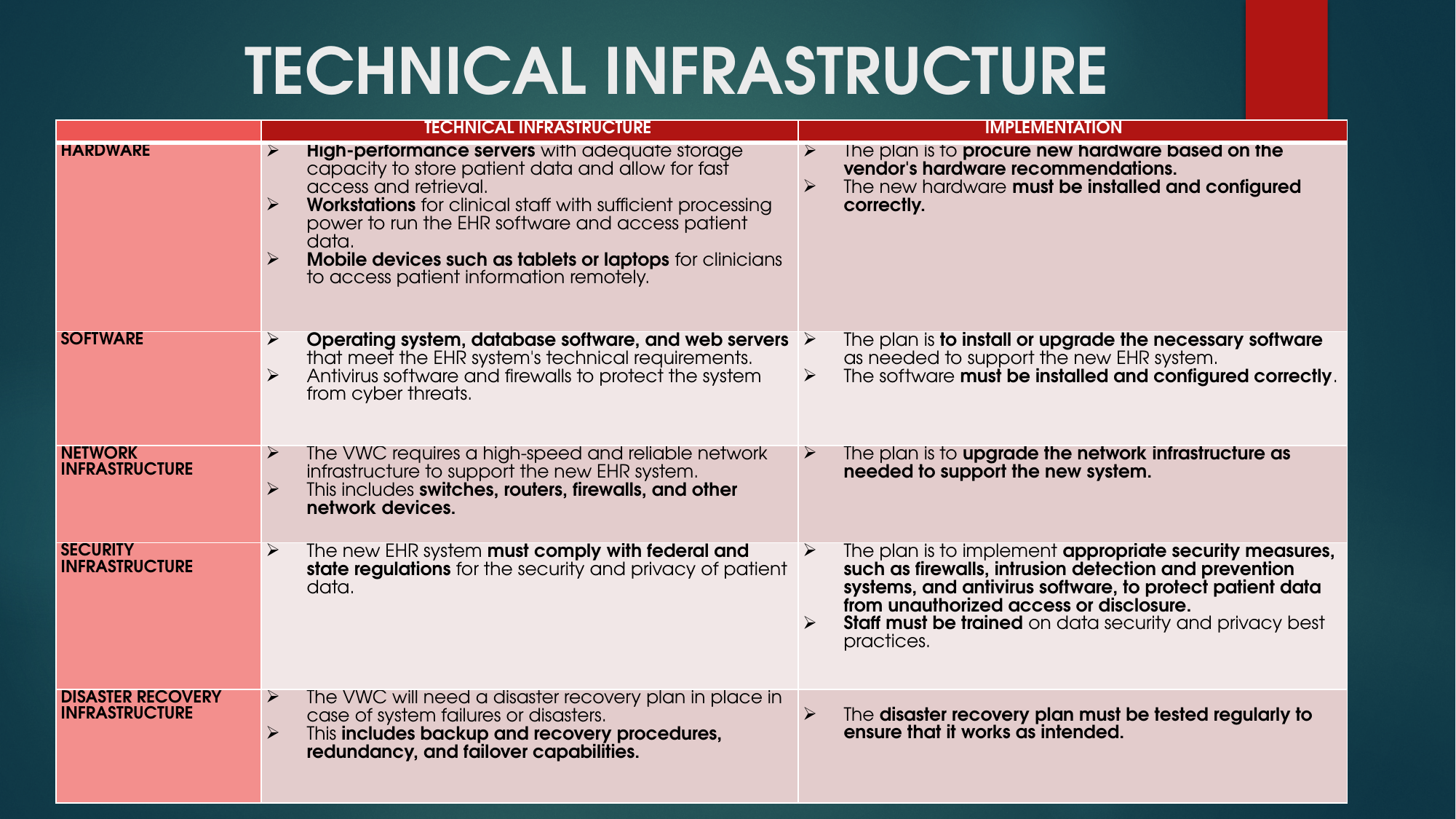

# TECHNICAL INFRASTRUCTURE

|  | TECHNICAL INFRASTRUCTURE | IMPLEMENTATION |
| --- | --- | --- |
| HARDWARE | High-performance servers with adequate storage capacity to store patient data and allow for fast access and retrieval. Workstations for clinical staff with sufficient processing power to run the EHR software and access patient data. Mobile devices such as tablets or laptops for clinicians to access patient information remotely. | The plan is to procure new hardware based on the vendor's hardware recommendations. The new hardware must be installed and configured correctly. |
| SOFTWARE | Operating system, database software, and web servers that meet the EHR system's technical requirements. Antivirus software and firewalls to protect the system from cyber threats. | The plan is to install or upgrade the necessary software as needed to support the new EHR system. The software must be installed and configured correctly. |
| NETWORK INFRASTRUCTURE | The VWC requires a high-speed and reliable network infrastructure to support the new EHR system. This includes switches, routers, firewalls, and other network devices. | The plan is to upgrade the network infrastructure as needed to support the new system. |
| SECURITY INFRASTRUCTURE | The new EHR system must comply with federal and state regulations for the security and privacy of patient data. | The plan is to implement appropriate security measures, such as firewalls, intrusion detection and prevention systems, and antivirus software, to protect patient data from unauthorized access or disclosure. Staff must be trained on data security and privacy best practices. |
| DISASTER RECOVERY INFRASTRUCTURE | The VWC will need a disaster recovery plan in place in case of system failures or disasters. This includes backup and recovery procedures, redundancy, and failover capabilities. | The disaster recovery plan must be tested regularly to ensure that it works as intended. |